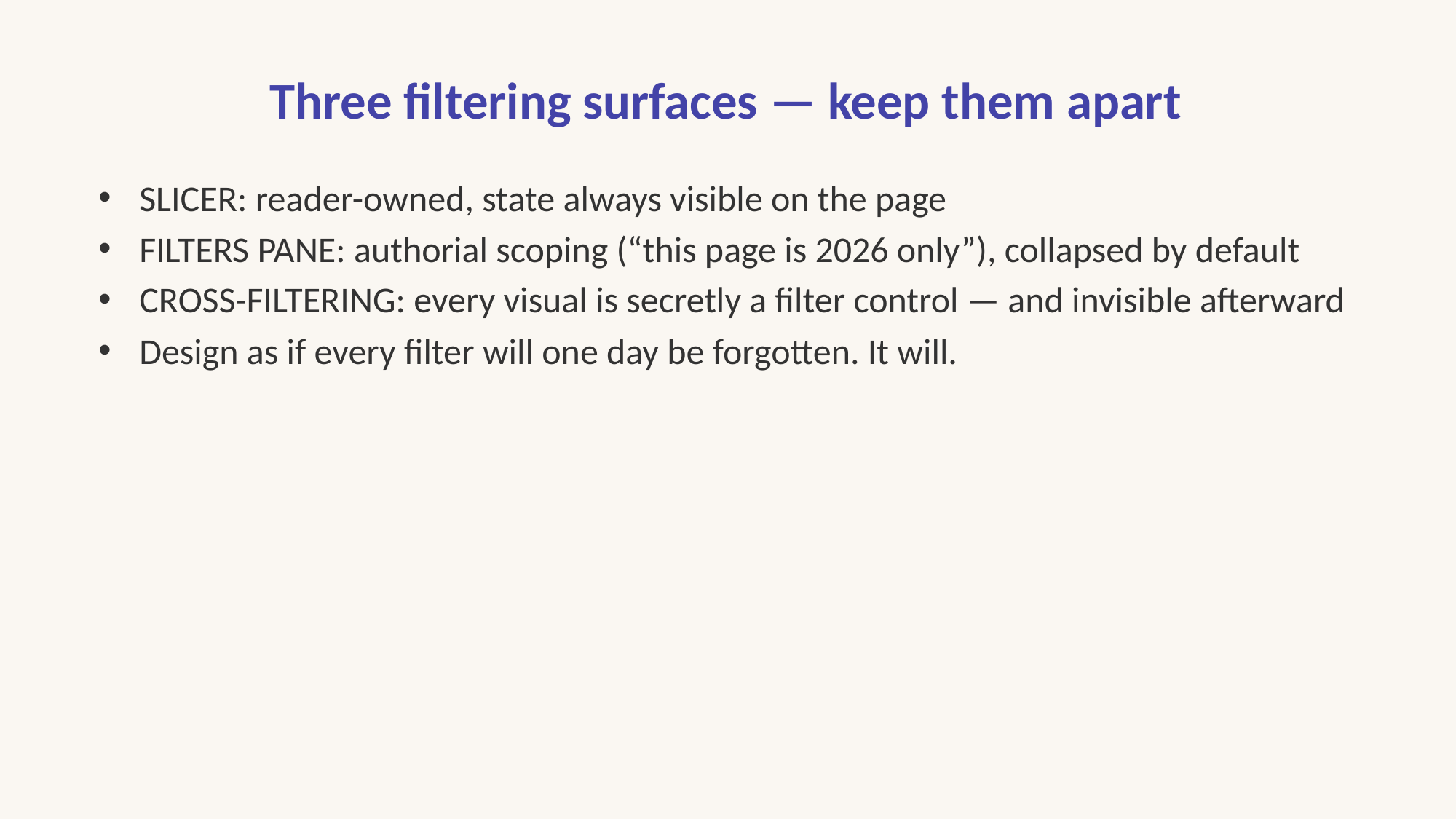

# Three filtering surfaces — keep them apart
SLICER: reader-owned, state always visible on the page
FILTERS PANE: authorial scoping (“this page is 2026 only”), collapsed by default
CROSS-FILTERING: every visual is secretly a filter control — and invisible afterward
Design as if every filter will one day be forgotten. It will.